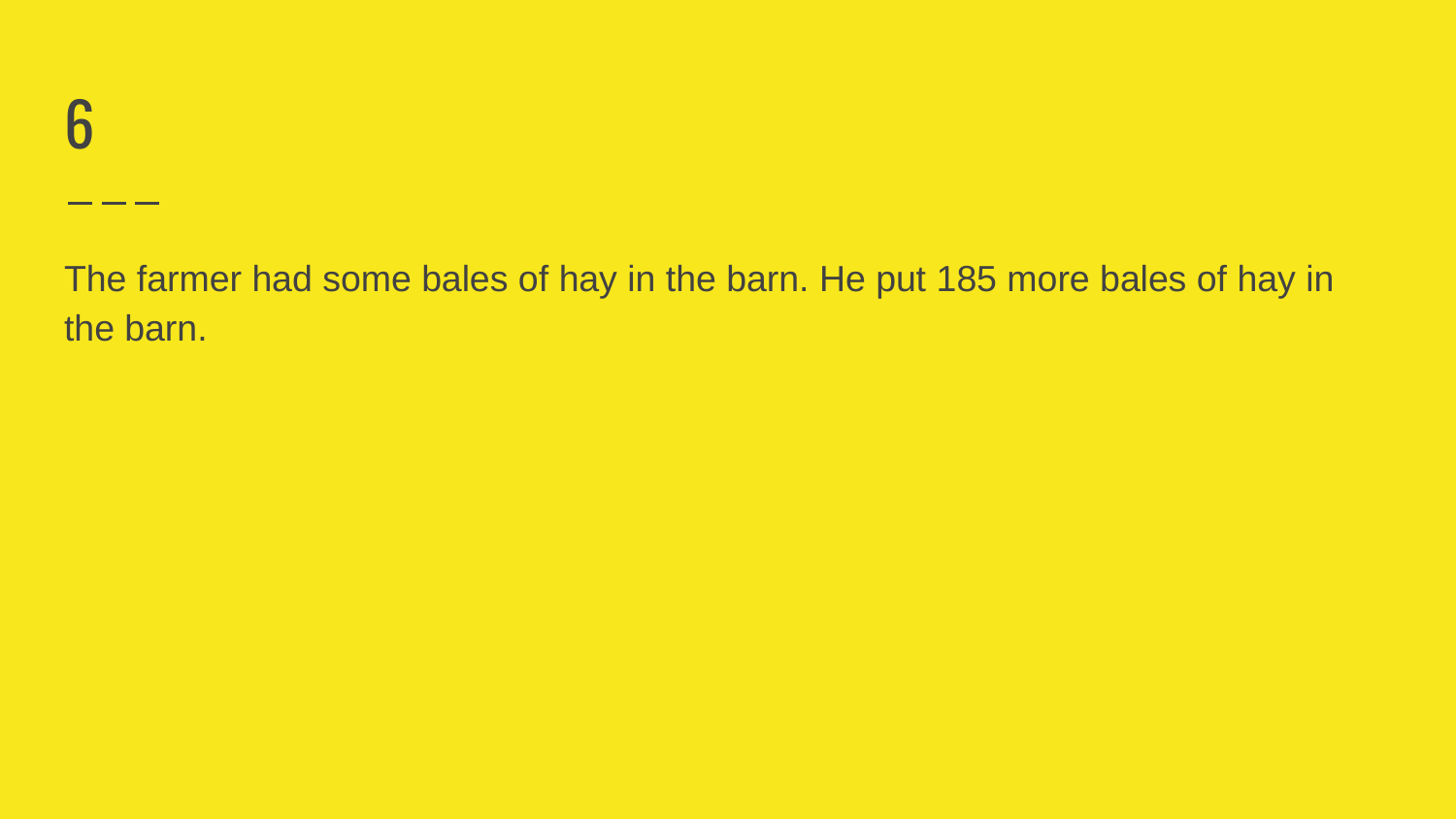

# 6
The farmer had some bales of hay in the barn. He put 185 more bales of hay in the barn.